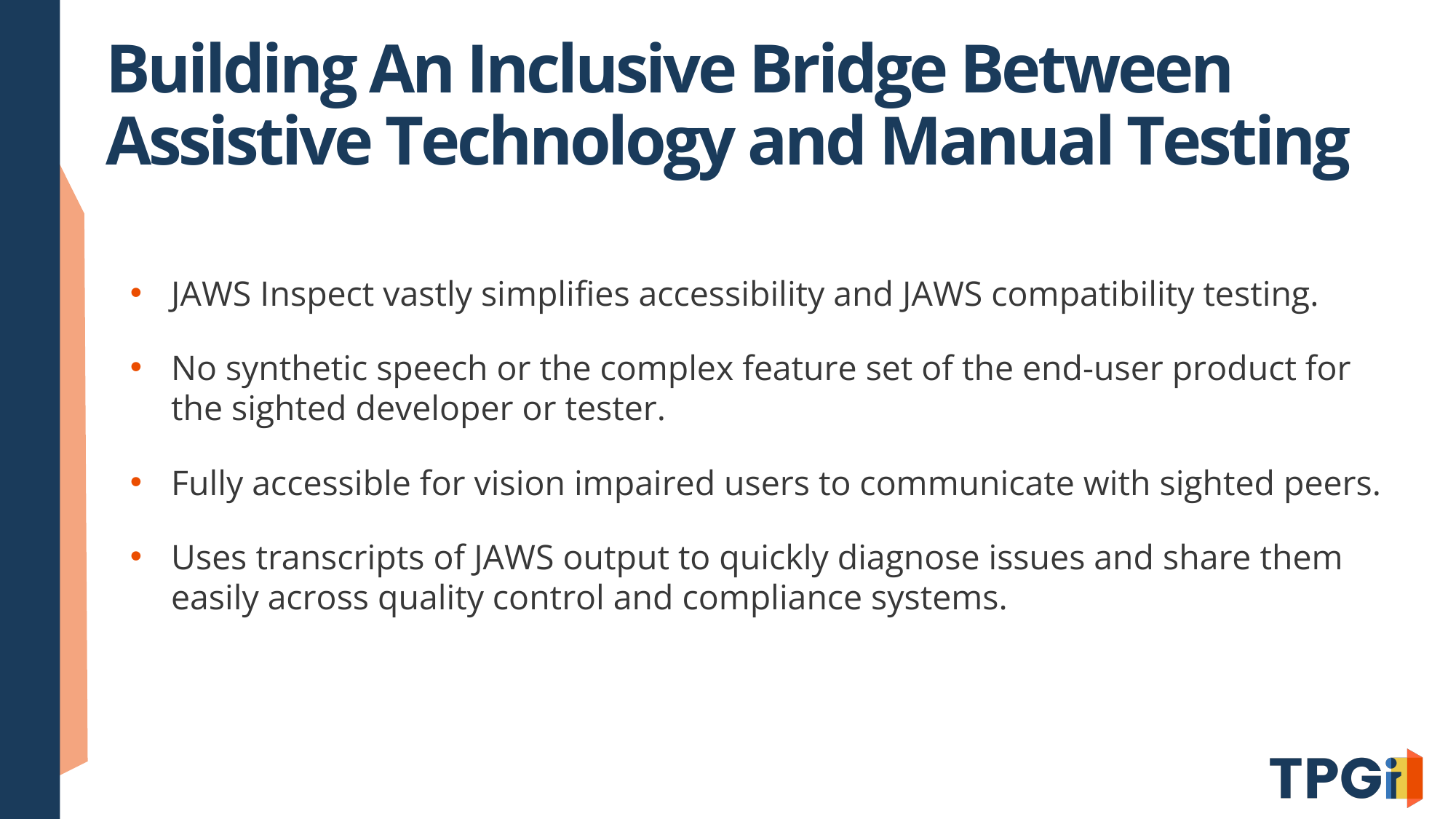

# Building An Inclusive Bridge Between Assistive Technology and Manual Testing
JAWS Inspect vastly simplifies accessibility and JAWS compatibility testing.
No synthetic speech or the complex feature set of the end-user product for the sighted developer or tester.
Fully accessible for vision impaired users to communicate with sighted peers.
Uses transcripts of JAWS output to quickly diagnose issues and share them easily across quality control and compliance systems.